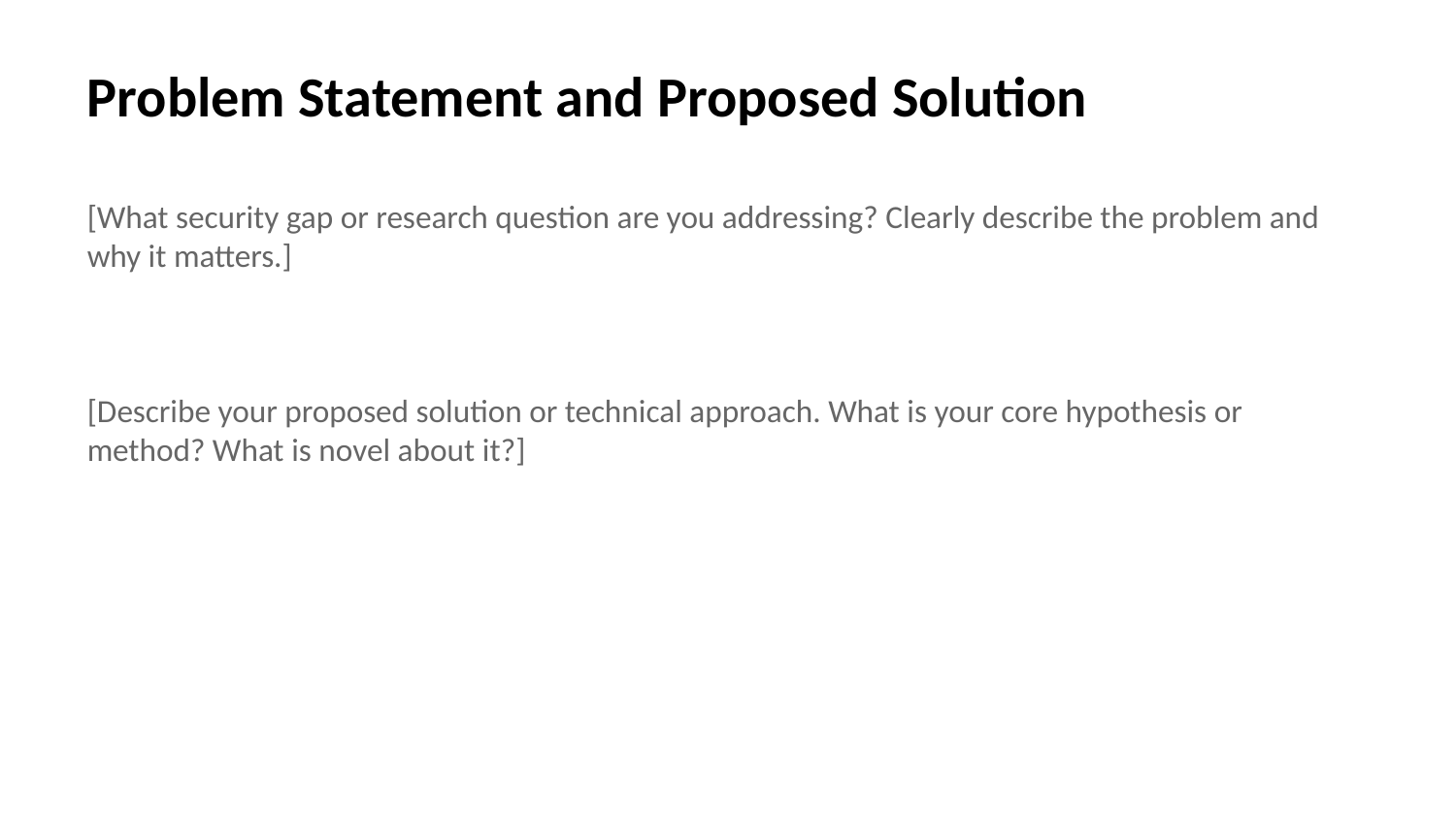

Problem Statement and Proposed Solution
[What security gap or research question are you addressing? Clearly describe the problem and why it matters.]
[Describe your proposed solution or technical approach. What is your core hypothesis or method? What is novel about it?]